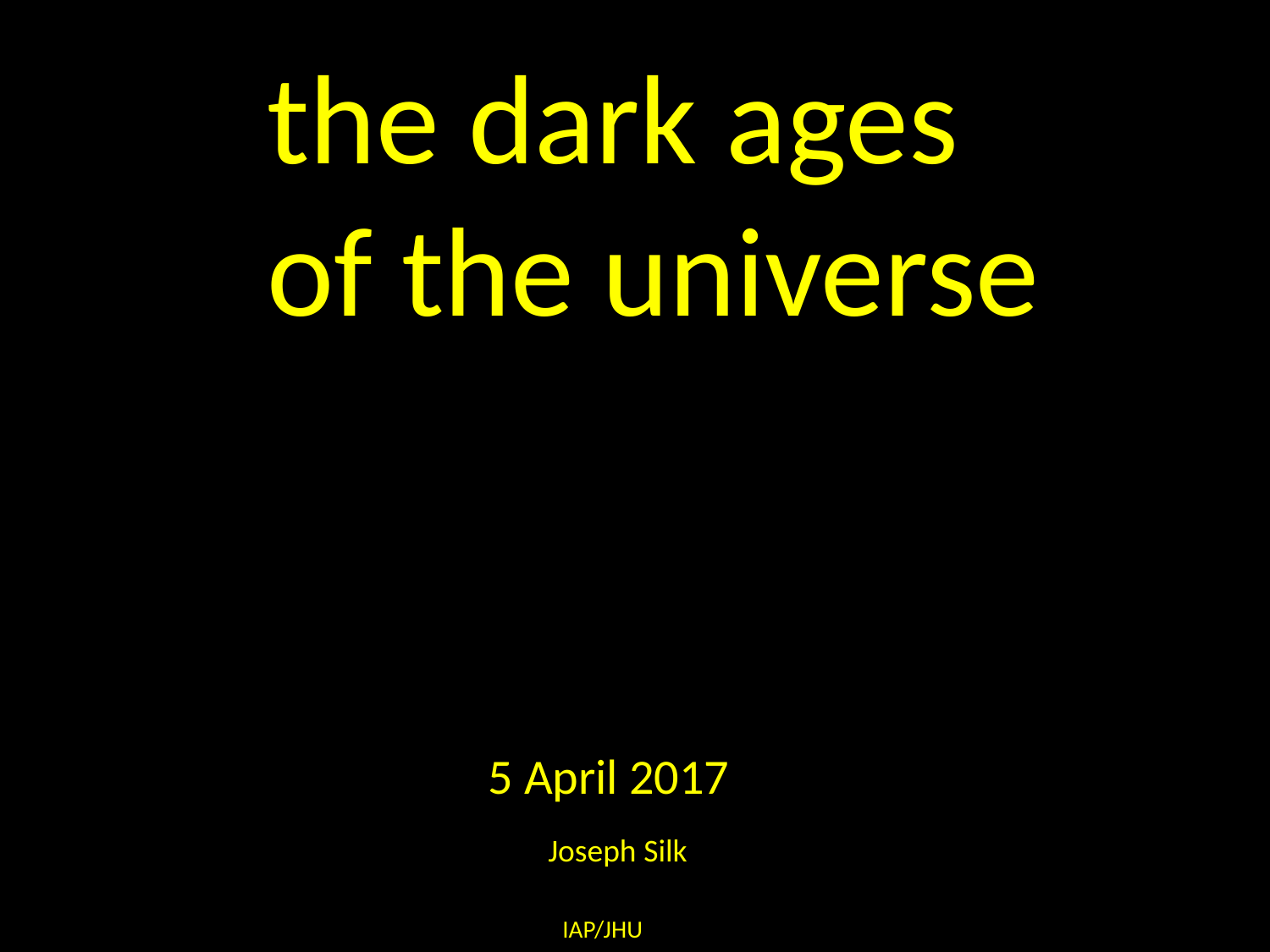

the dark ages
of the universe
5 April 2017
Joseph Silk

  IAP/JHU